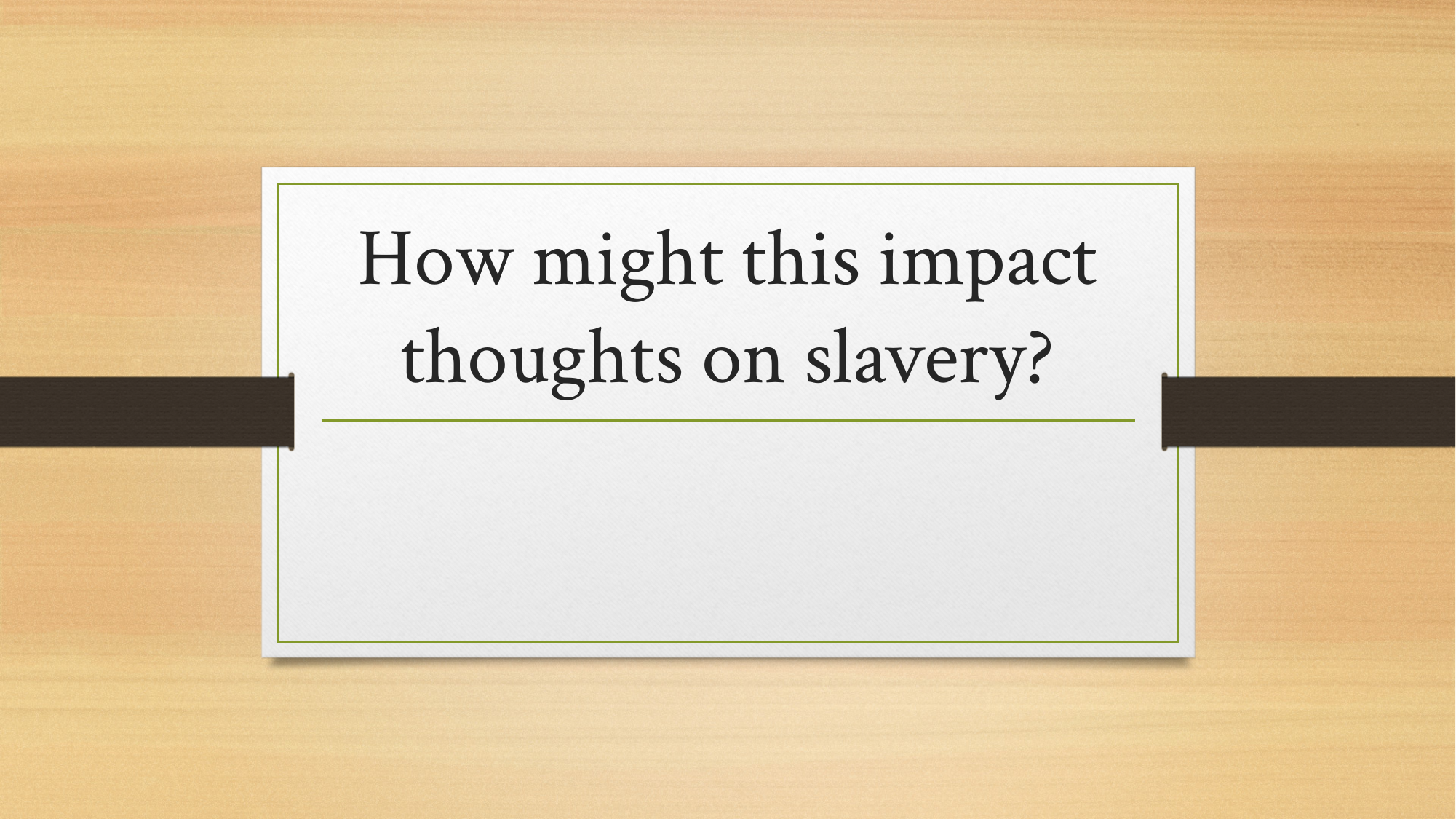

# How might this impact thoughts on slavery?